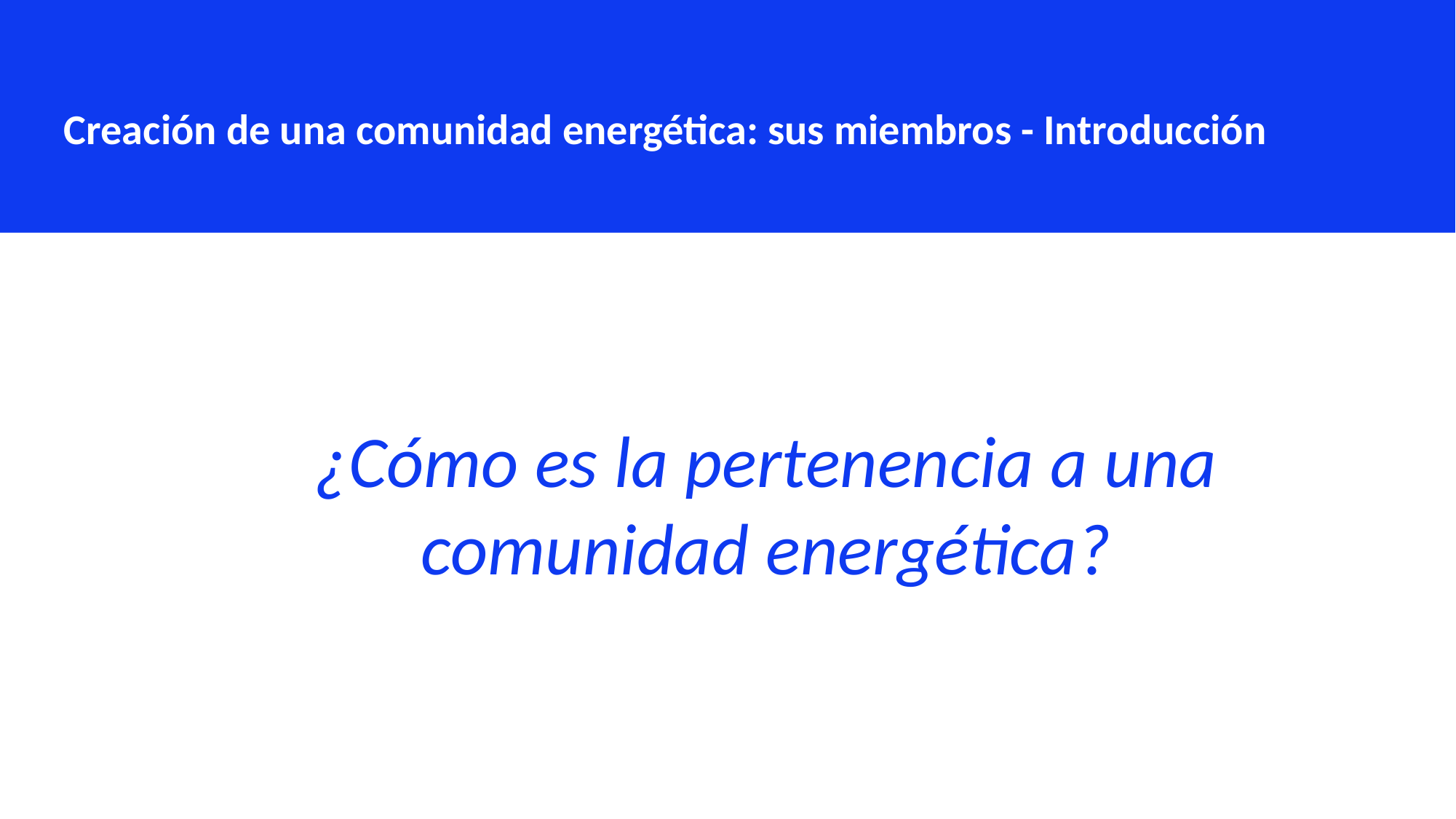

Creación de una comunidad energética: sus miembros - Introducción

¿Cómo es la pertenencia a una comunidad energética?